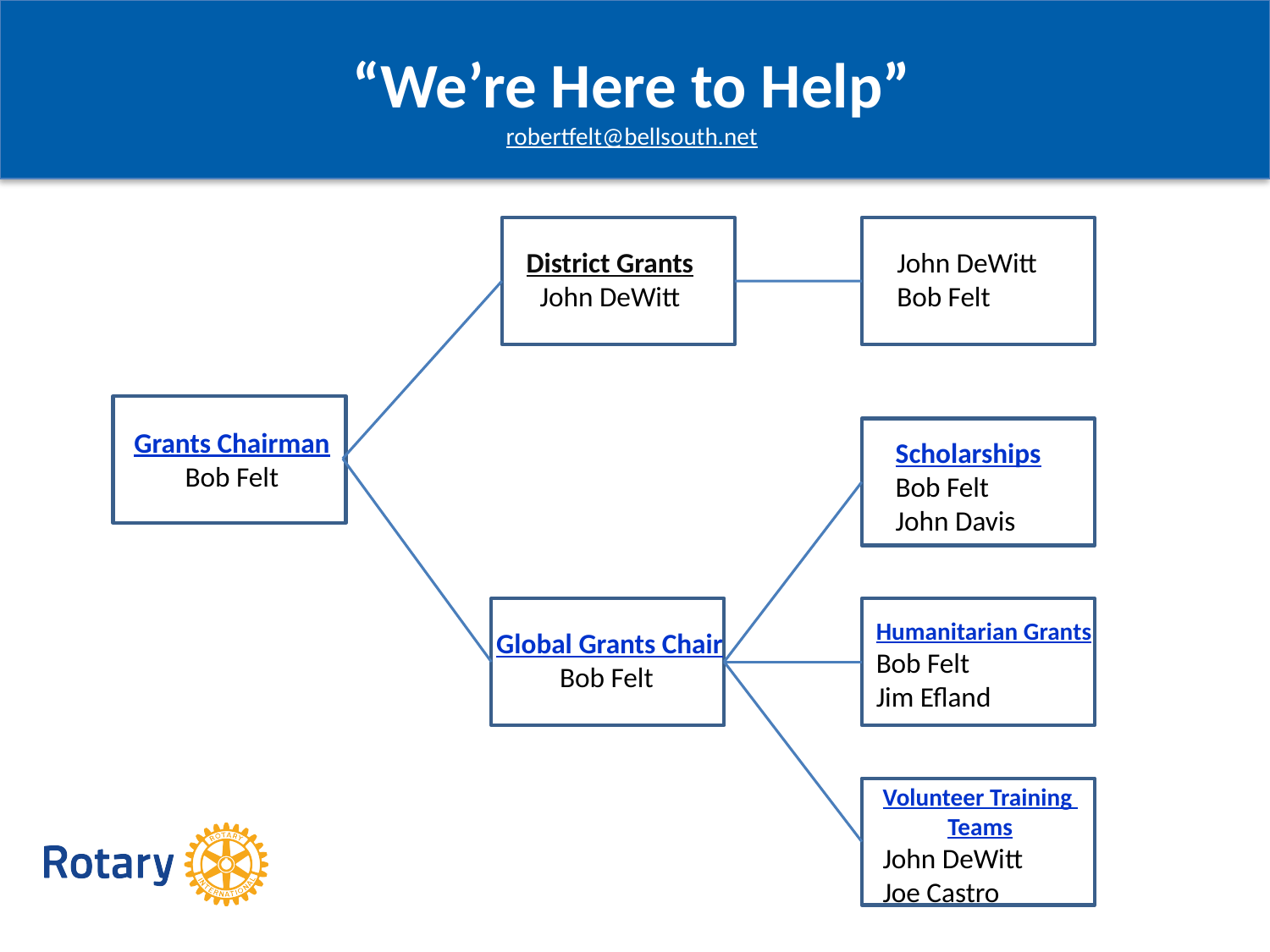

# “We’re Here to Help” robertfelt@bellsouth.net

District Grants
John DeWitt
John DeWitt
Bob Felt

Grants Chairman
Bob Felt

Scholarships Bob Felt
John Davis

Humanitarian Grants
Bob Felt
Jim Efland
Global Grants Chair
Bob Felt
Volunteer Training
Teams
John DeWitt
Joe Castro